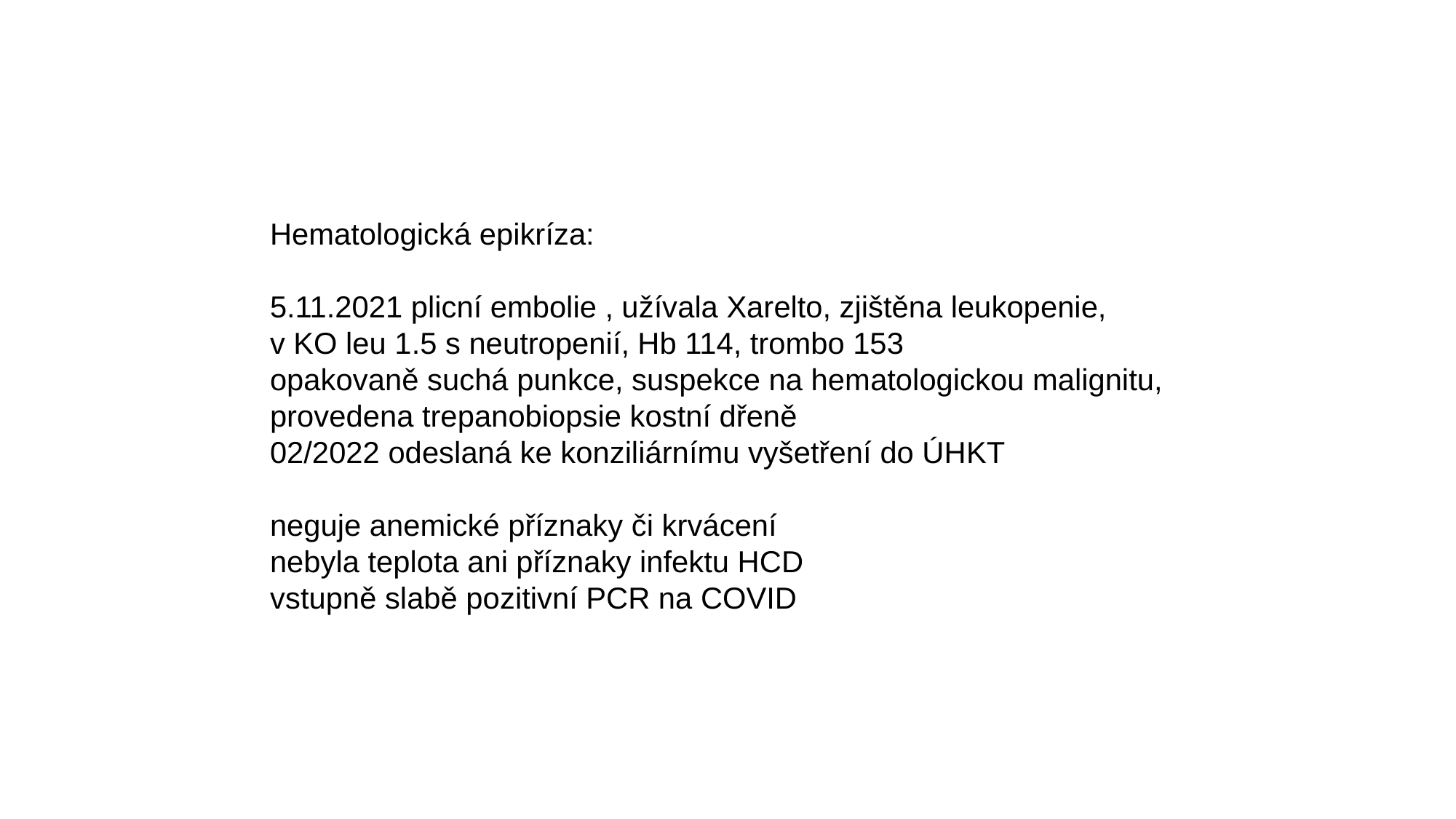

Hematologická epikríza:

5.11.2021 plicní embolie , užívala Xarelto, zjištěna leukopenie,
v KO leu 1.5 s neutropenií, Hb 114, trombo 153
opakovaně suchá punkce, suspekce na hematologickou malignitu,
provedena trepanobiopsie kostní dřeně
02/2022 odeslaná ke konziliárnímu vyšetření do ÚHKT

neguje anemické příznaky či krvácení
nebyla teplota ani příznaky infektu HCD
vstupně slabě pozitivní PCR na COVID